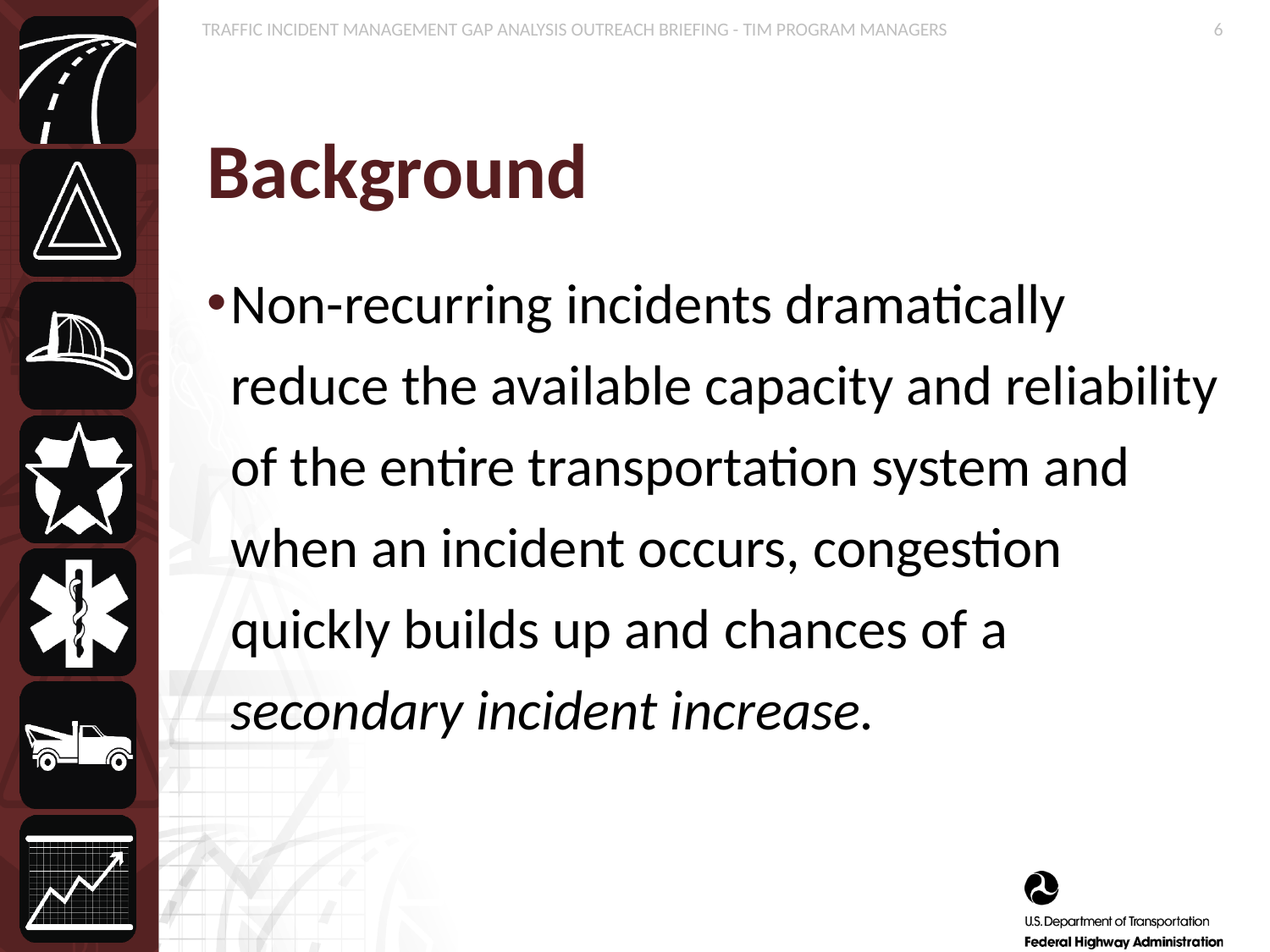

# Background
Non-recurring incidents dramatically reduce the available capacity and reliability of the entire transportation system and when an incident occurs, congestion quickly builds up and chances of a secondary incident increase.